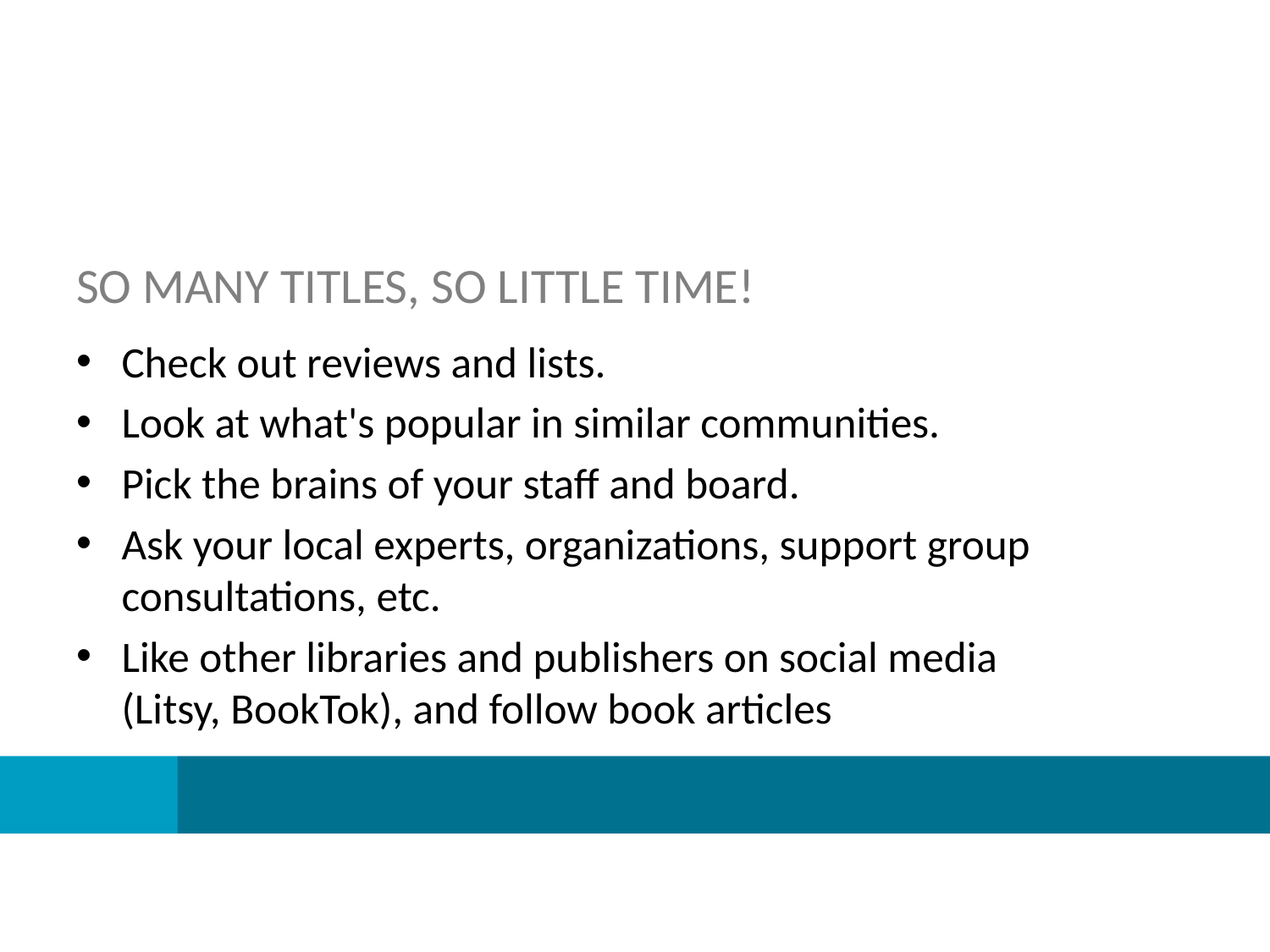

# SO MANY TITLES, SO LITTLE TIME!
Check out reviews and lists.
Look at what's popular in similar communities.
Pick the brains of your staff and board.
Ask your local experts, organizations, support group consultations, etc.
Like other libraries and publishers on social media (Litsy, BookTok), and follow book articles